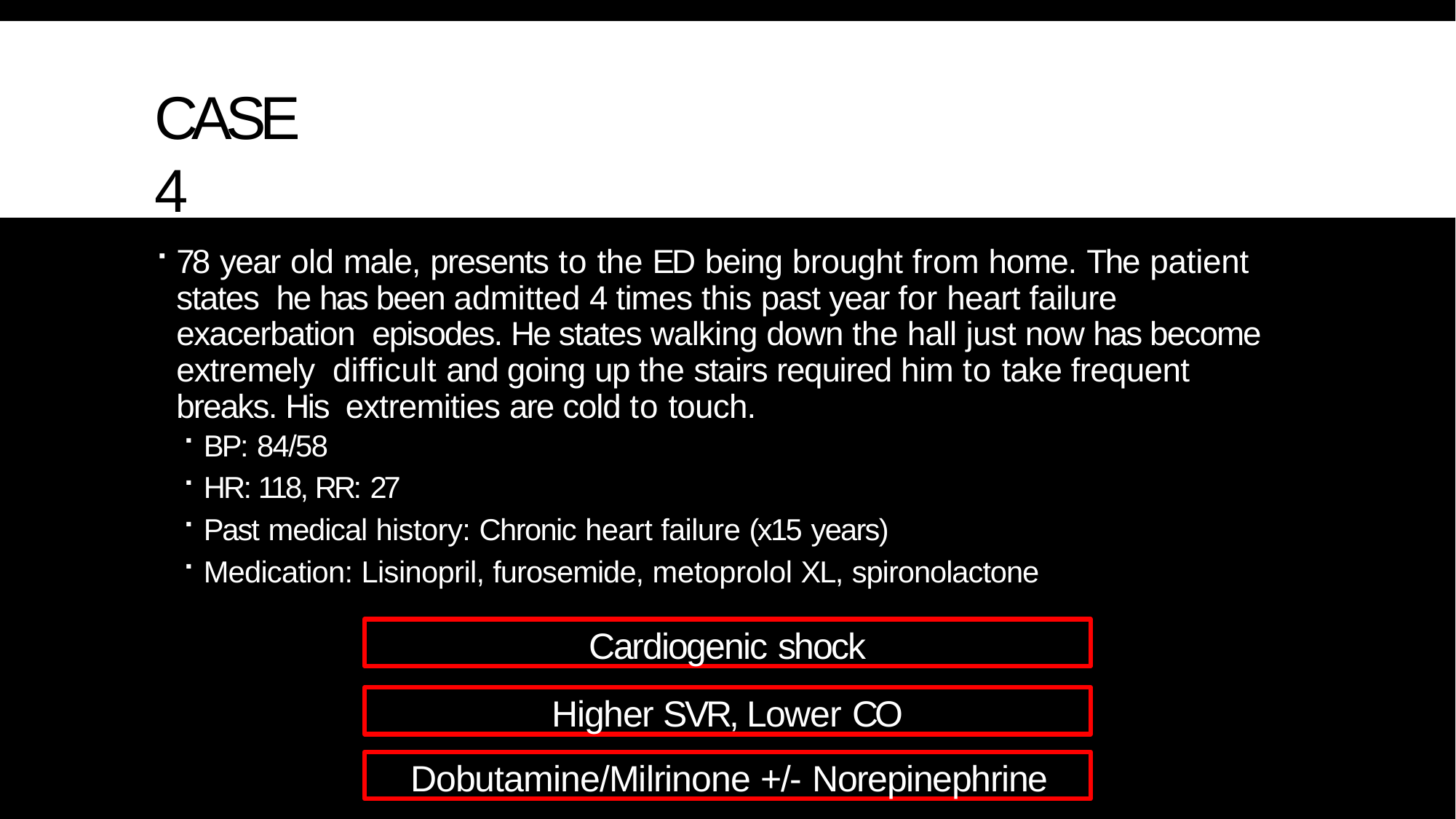

# CASE 4
78 year old male, presents to the ED being brought from home. The patient states  he has been admitted 4 times this past year for heart failure exacerbation  episodes. He states walking down the hall just now has become extremely  difficult and going up the stairs required him to take frequent breaks. His  extremities are cold to touch.
BP: 84/58
HR: 118, RR: 27
Past medical history: Chronic heart failure (x15 years)
Medication: Lisinopril, furosemide, metoprolol XL, spironolactone
Cardiogenic shock
Higher SVR, Lower CO
Dobutamine/Milrinone +/- Norepinephrine